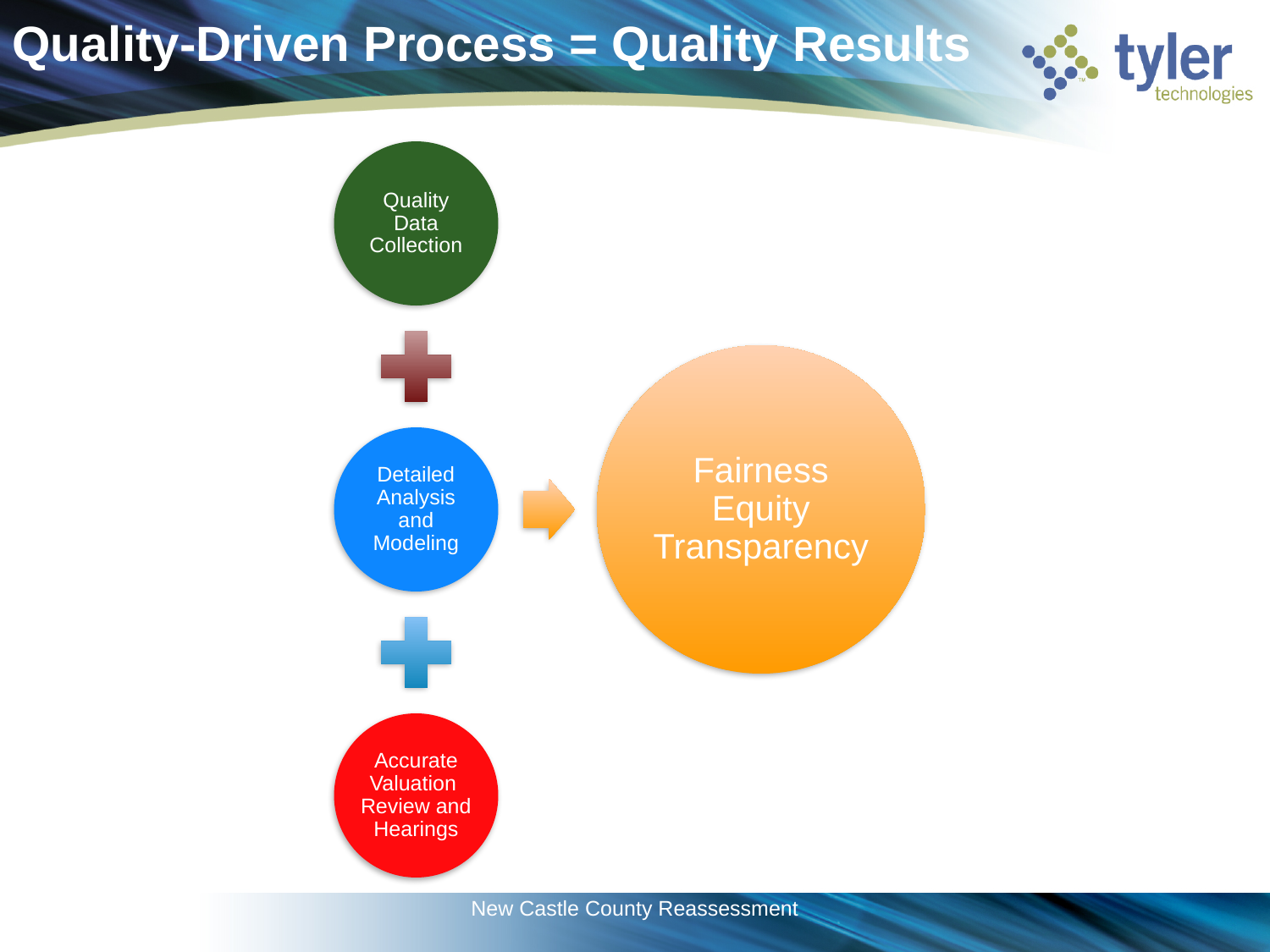

Quality-Driven Process = Quality Results
Quality Data Collection

Detailed Analysis and Modeling

Accurate Valuation  Review and Hearings

Fairness Equity Transparency
New Castle County Reassessment